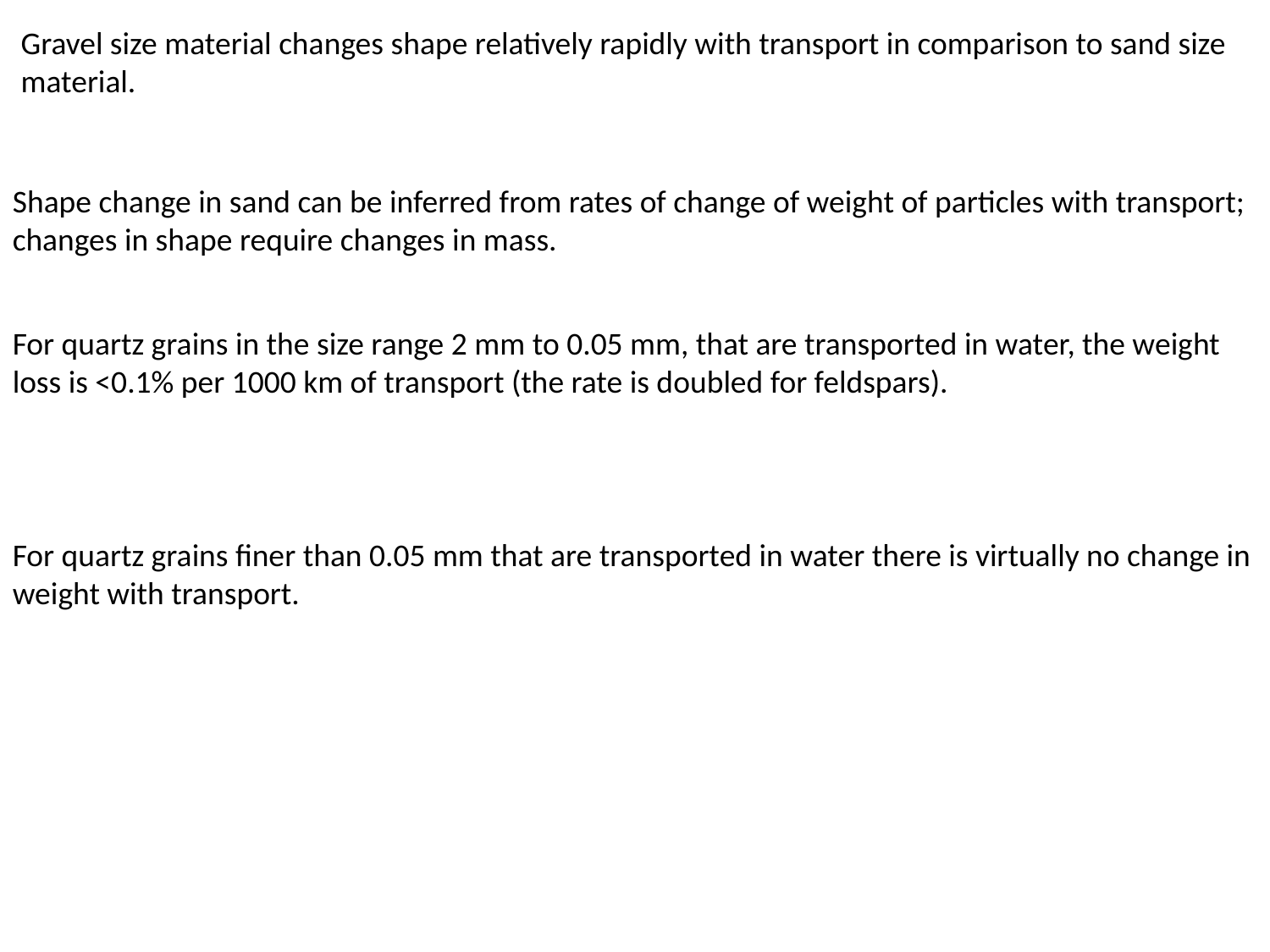

Gravel size material changes shape relatively rapidly with transport in comparison to sand size material.
Shape change in sand can be inferred from rates of change of weight of particles with transport; changes in shape require changes in mass.
For quartz grains in the size range 2 mm to 0.05 mm, that are transported in water, the weight loss is <0.1% per 1000 km of transport (the rate is doubled for feldspars).
For quartz grains finer than 0.05 mm that are transported in water there is virtually no change in weight with transport.